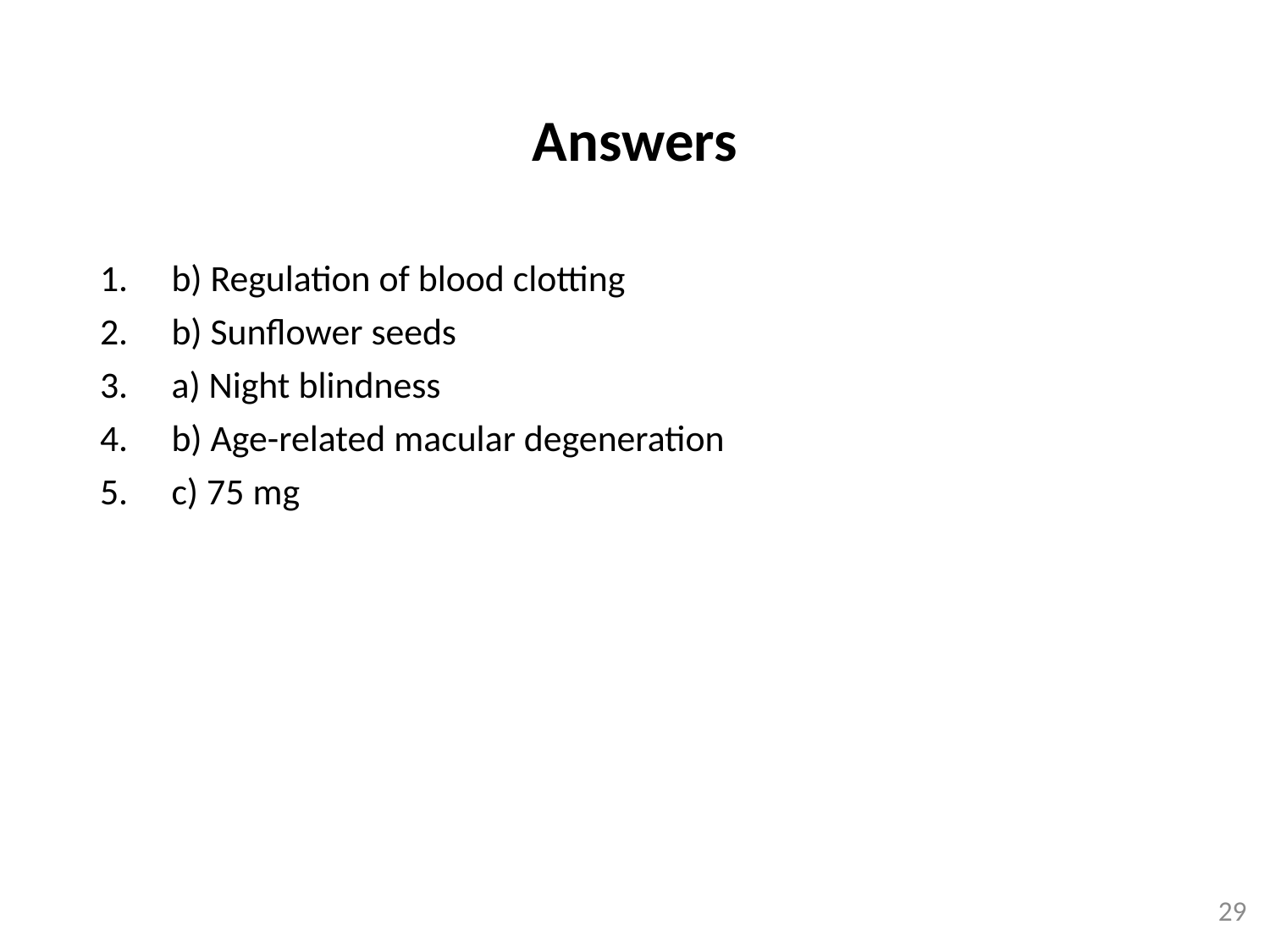

# Answers
b) Regulation of blood clotting
b) Sunflower seeds
a) Night blindness
b) Age-related macular degeneration
c) 75 mg

29